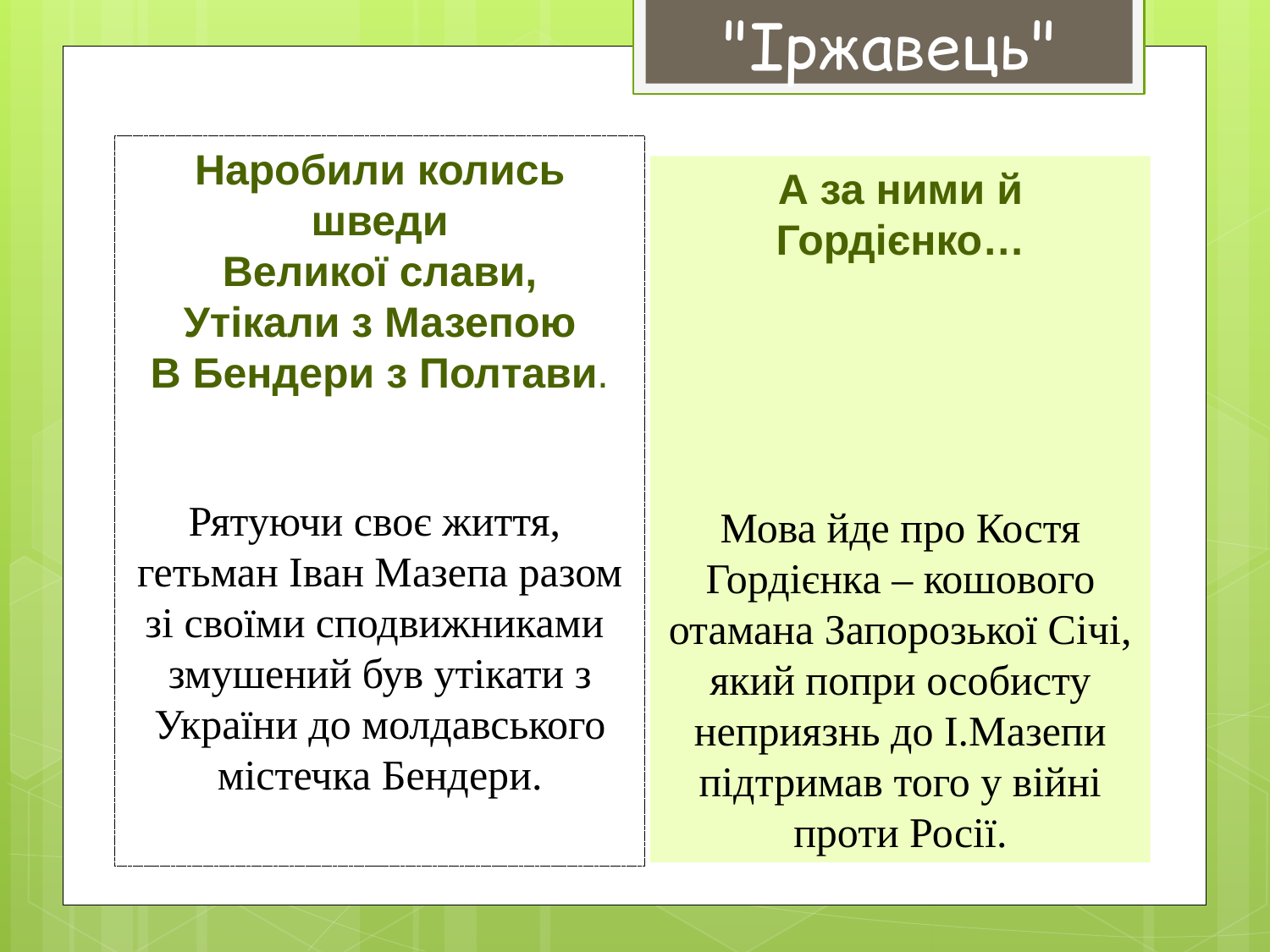

"Іржавець"
# Наробили колись шведи Великої слави, Утікали з Мазепою В Бендери з Полтави. Рятуючи своє життя,  гетьман Іван Мазепа разом зі своїми сподвижниками  змушений був утікати з України до молдавського містечка Бендери.
А за ними й Гордієнко…

Мова йде про Костя Гордієнка – кошового отамана Запорозької Січі, який попри особисту неприязнь до І.Мазепи підтримав того у війні проти Росії.